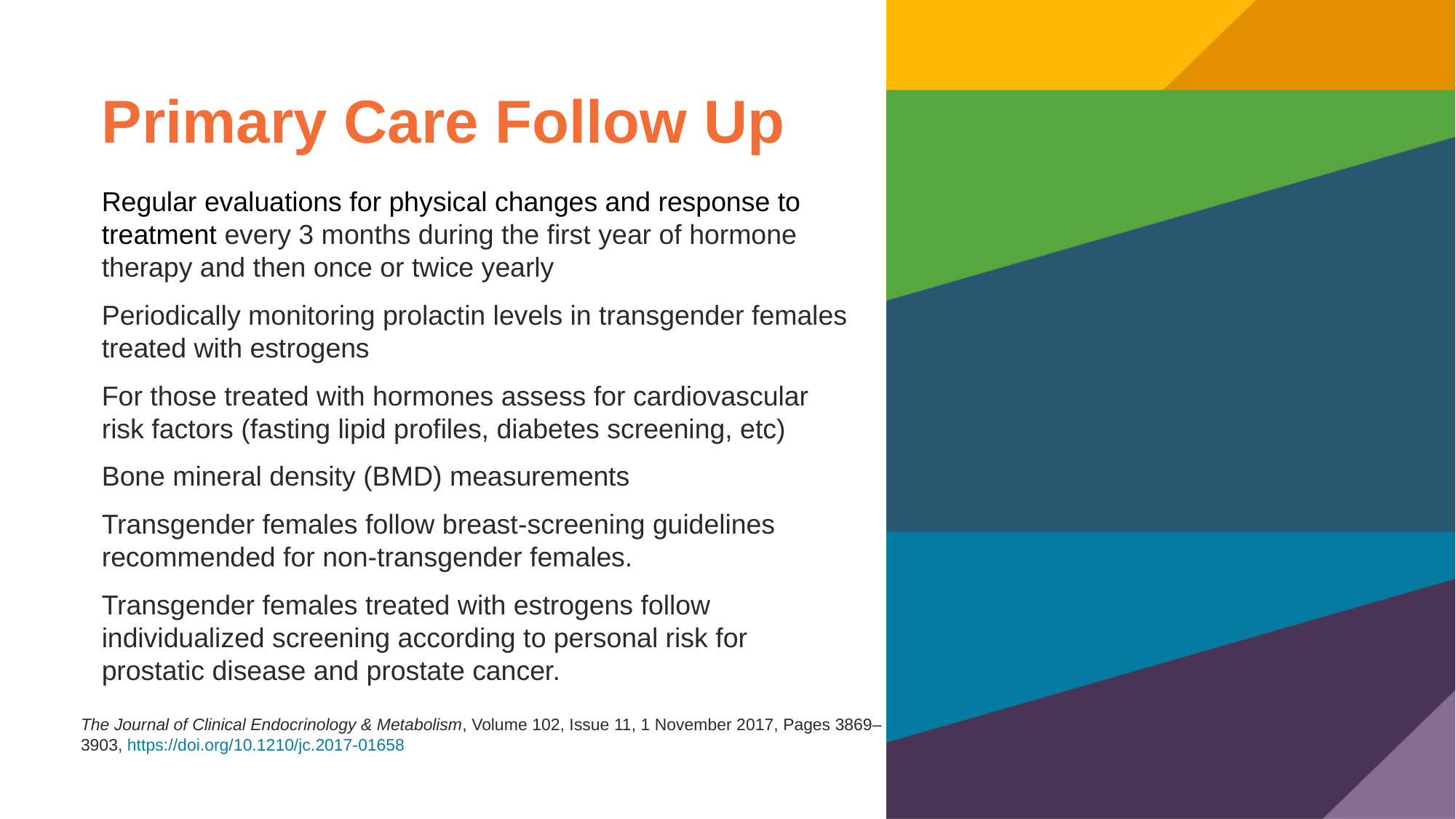

# Primary Care Follow Up
Regular evaluations for physical changes and response to treatment every 3 months during the first year of hormone therapy and then once or twice yearly
Periodically monitoring prolactin levels in transgender females treated with estrogens
For those treated with hormones assess for cardiovascular risk factors (fasting lipid profiles, diabetes screening, etc)
Bone mineral density (BMD) measurements
Transgender females follow breast-screening guidelines recommended for non-transgender females.
Transgender females treated with estrogens follow individualized screening according to personal risk for prostatic disease and prostate cancer.
The Journal of Clinical Endocrinology & Metabolism, Volume 102, Issue 11, 1 November 2017, Pages 3869–3903, https://doi.org/10.1210/jc.2017-01658